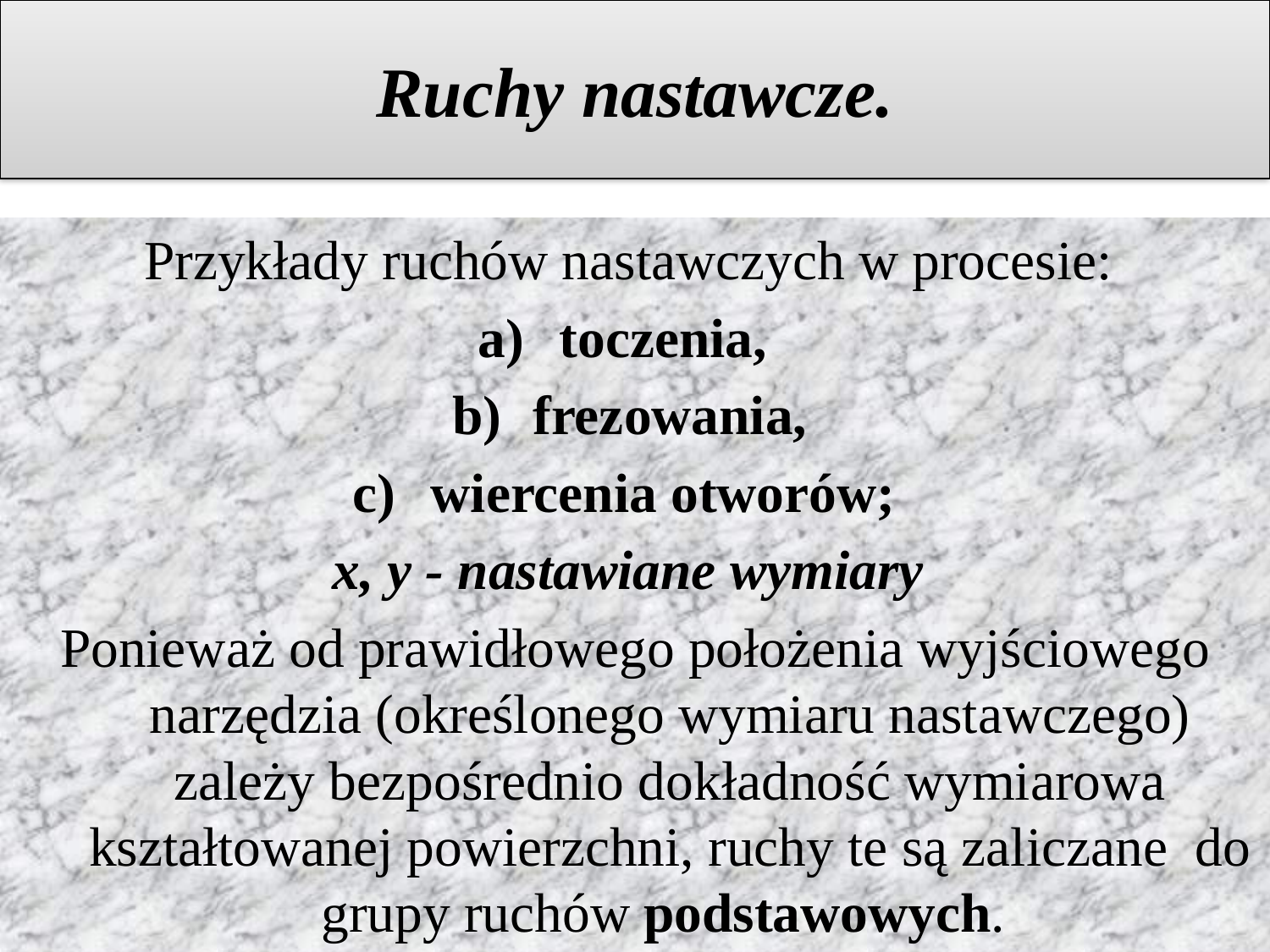

# Ruchy nastawcze.
Przykłady ruchów nastawczych w procesie:
toczenia,
frezowania,
wiercenia otworów;
x, y - nastawiane wymiary
Ponieważ od prawidłowego położenia wyjściowego narzędzia (określonego wymiaru nastawczego) zależy bezpośrednio dokładność wymiarowa kształtowanej powierzchni, ruchy te są zaliczane  do grupy ruchów podstawowych.